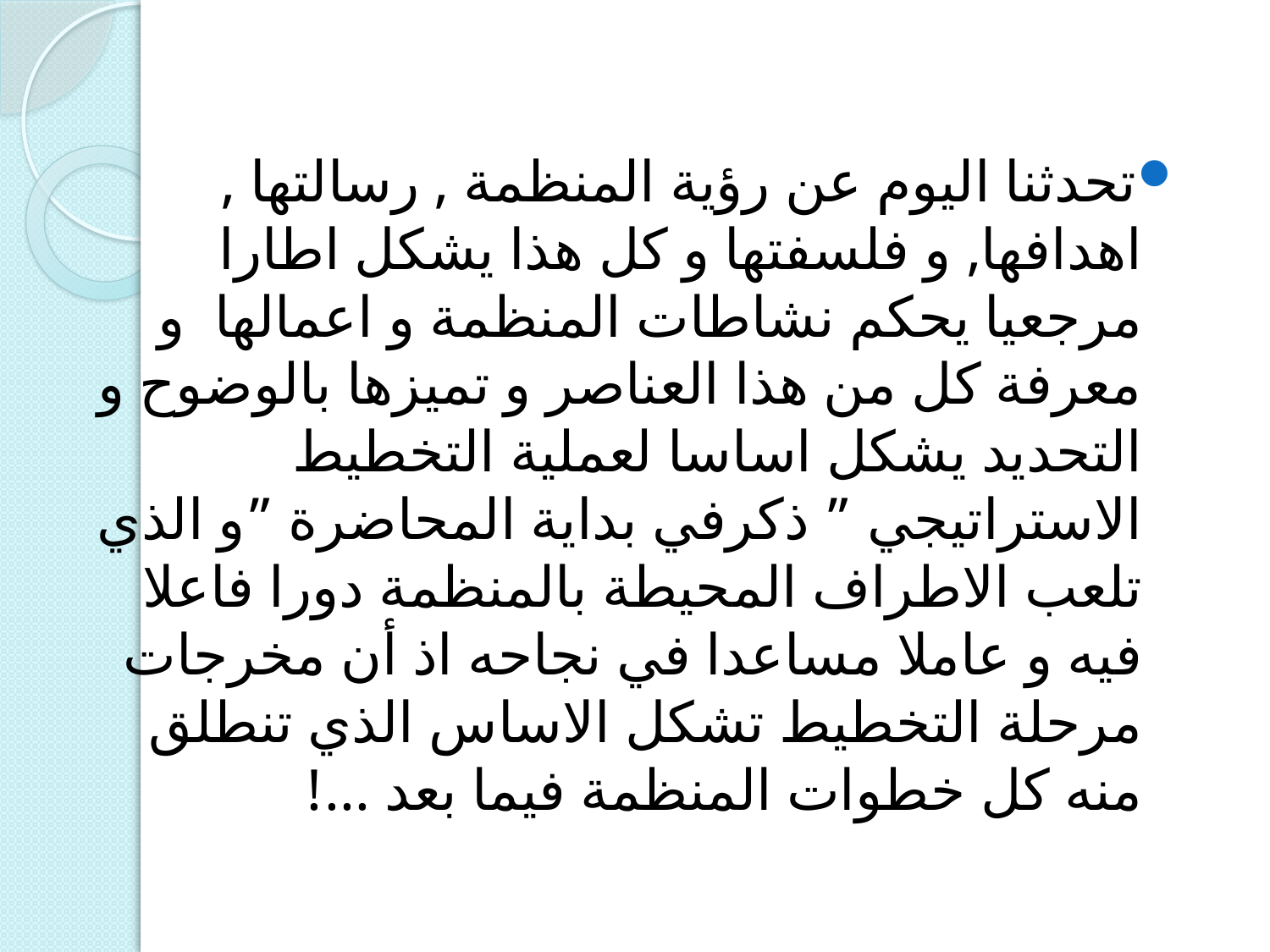

تحدثنا اليوم عن رؤية المنظمة , رسالتها , اهدافها, و فلسفتها و كل هذا يشكل اطارا مرجعيا يحكم نشاطات المنظمة و اعمالها  و معرفة كل من هذا العناصر و تميزها بالوضوح و التحديد يشكل اساسا لعملية التخطيط الاستراتيجي ” ذكرفي بداية المحاضرة ”و الذي تلعب الاطراف المحيطة بالمنظمة دورا فاعلا فيه و عاملا مساعدا في نجاحه اذ أن مخرجات مرحلة التخطيط تشكل الاساس الذي تنطلق منه كل خطوات المنظمة فيما بعد ...!